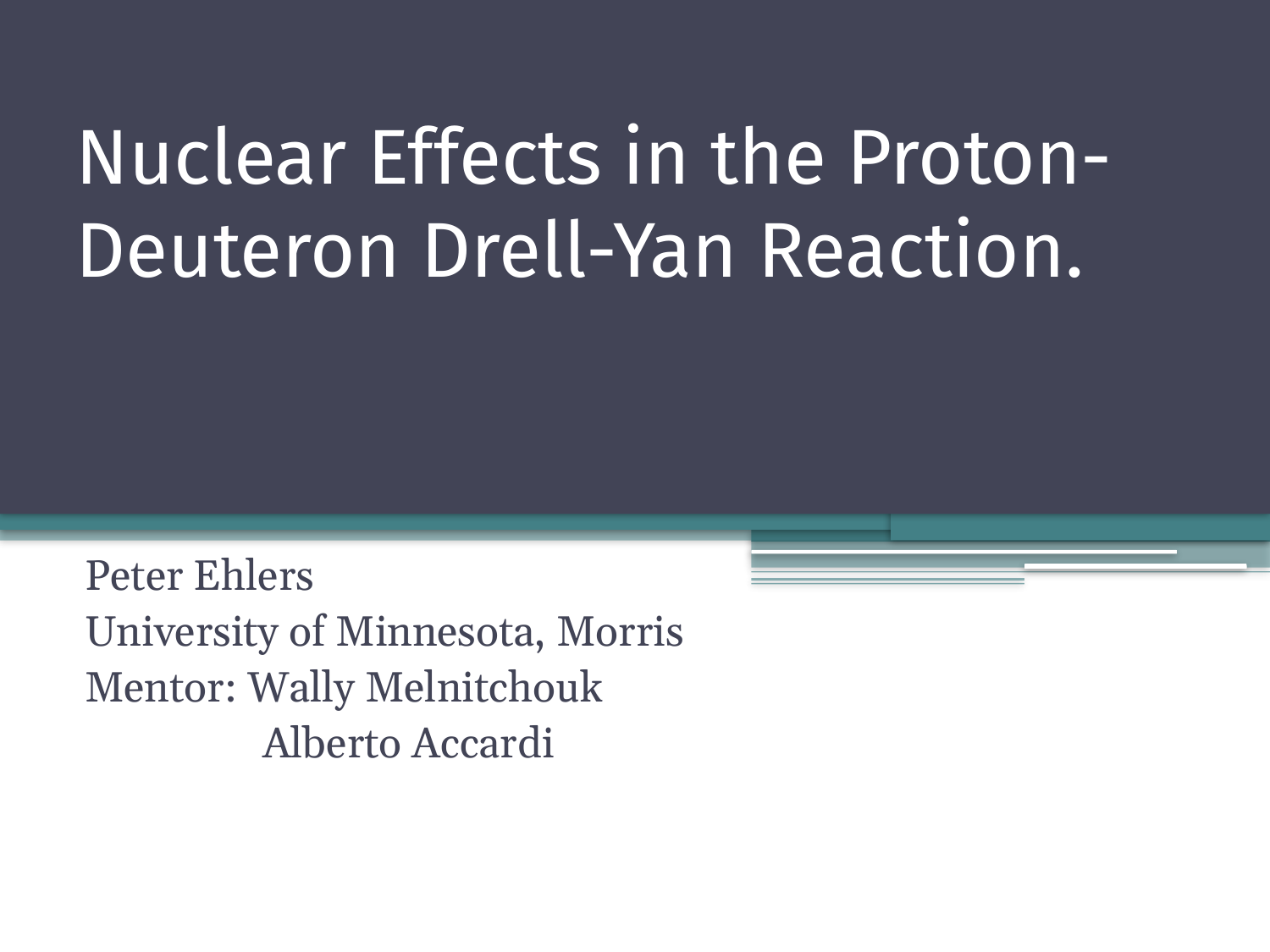

# Nuclear Effects in the Proton-Deuteron Drell-Yan Reaction.
Peter Ehlers
University of Minnesota, Morris
Mentor: Wally Melnitchouk
	     Alberto Accardi